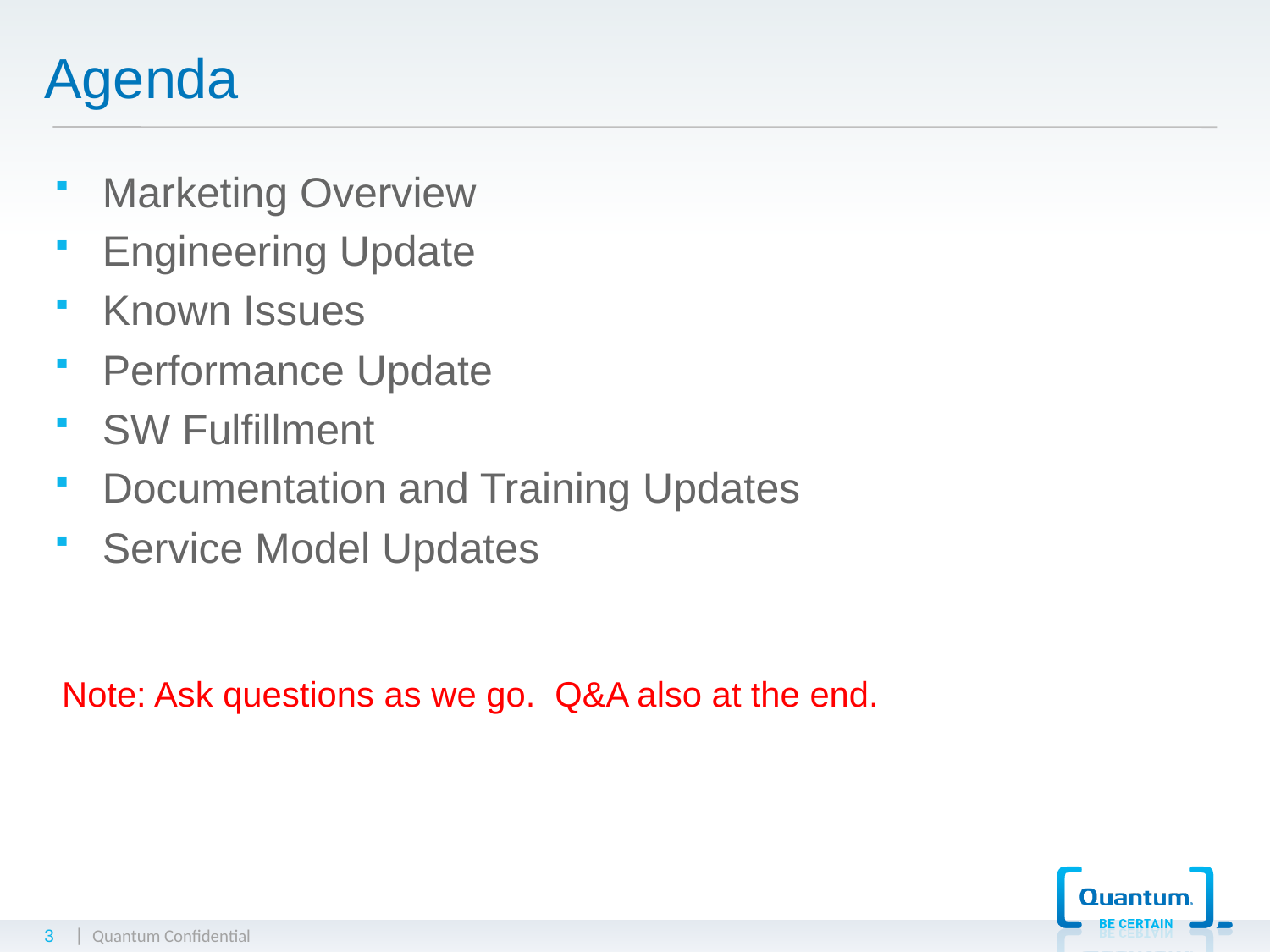

# Agenda
Marketing Overview
Engineering Update
Known Issues
Performance Update
SW Fulfillment
Documentation and Training Updates
Service Model Updates

Note: Ask questions as we go.  Q&A also at the end.

3